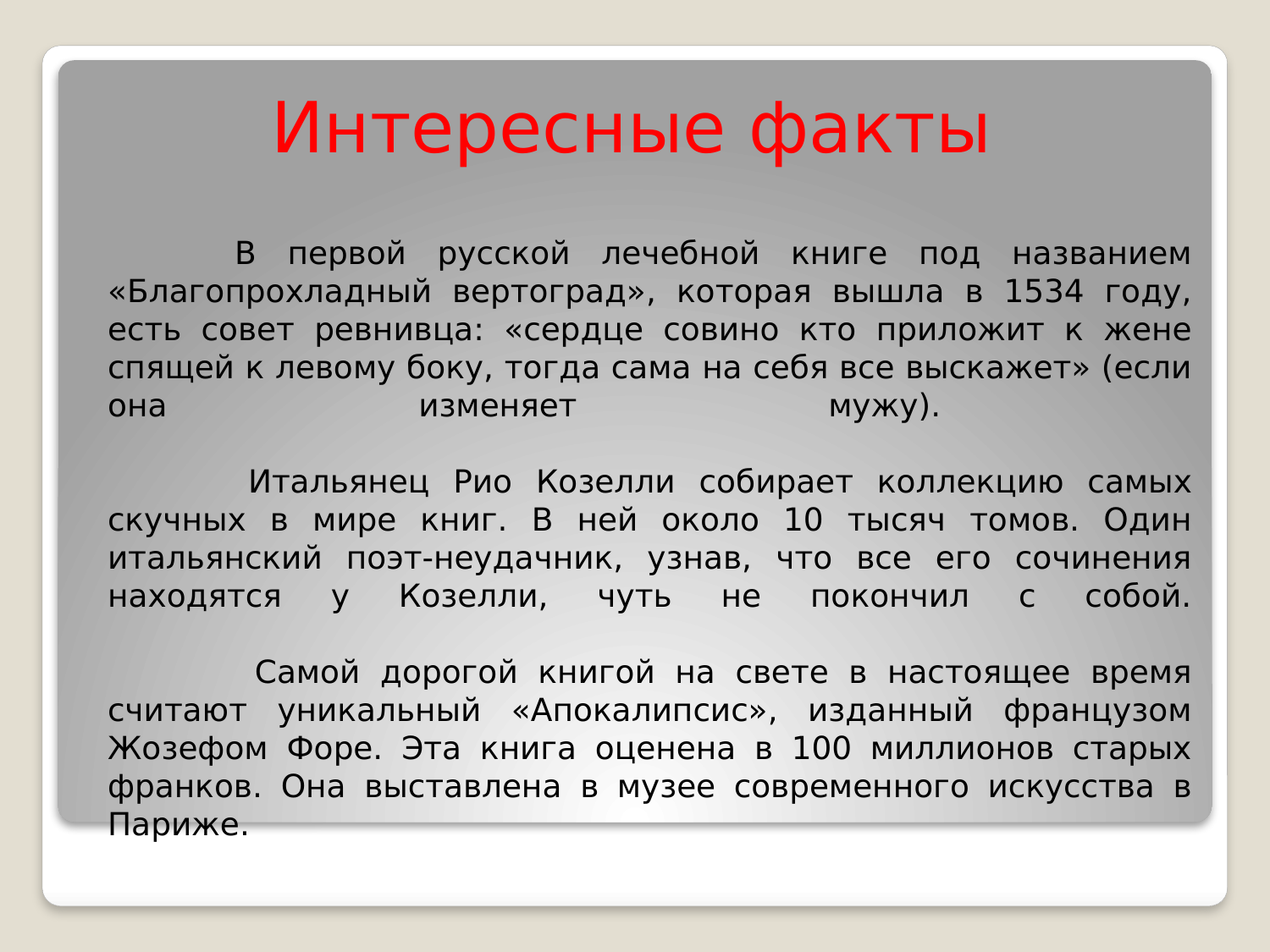

Интересные факты
	В первой русской лечебной книге под названием «Благопрохладный вертоград», которая вышла в 1534 году, есть совет ревнивца: «сердце совино кто приложит к жене спящей к левому боку, тогда сама на себя все выскажет» (если она изменяет мужу).
 	Итальянец Рио Козелли собирает коллекцию самых скучных в мире книг. В ней около 10 тысяч томов. Один итальянский поэт-неудачник, узнав, что все его сочинения находятся у Козелли, чуть не покончил с собой.
	 Самой дорогой книгой на свете в настоящее время считают уникальный «Апокалипсис», изданный французом Жозефом Форе. Эта книга оценена в 100 миллионов старых франков. Она выставлена в музее современного искусства в Париже.